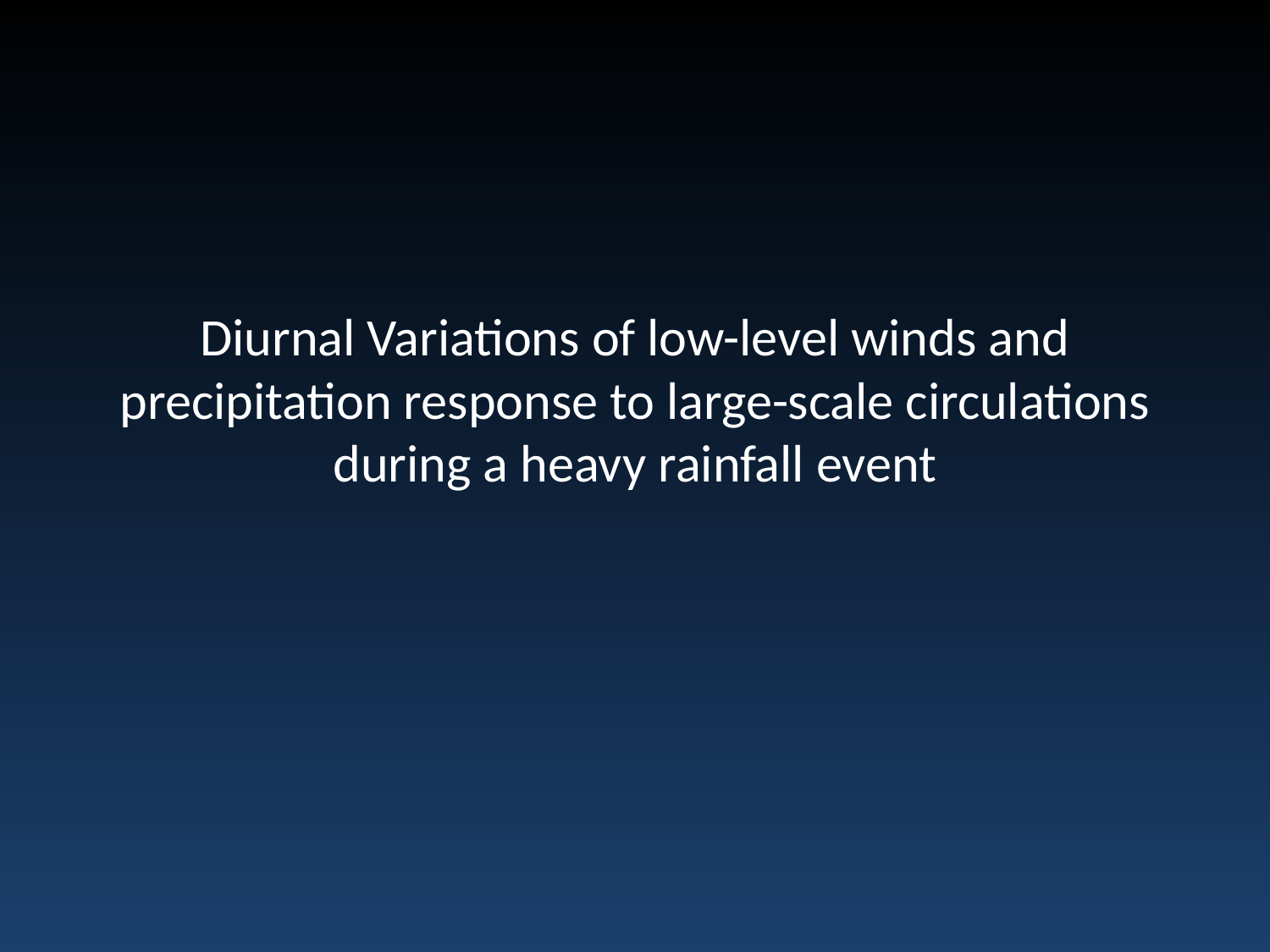

# Diurnal Variations of low-level winds and precipitation response to large-scale circulations during a heavy rainfall event